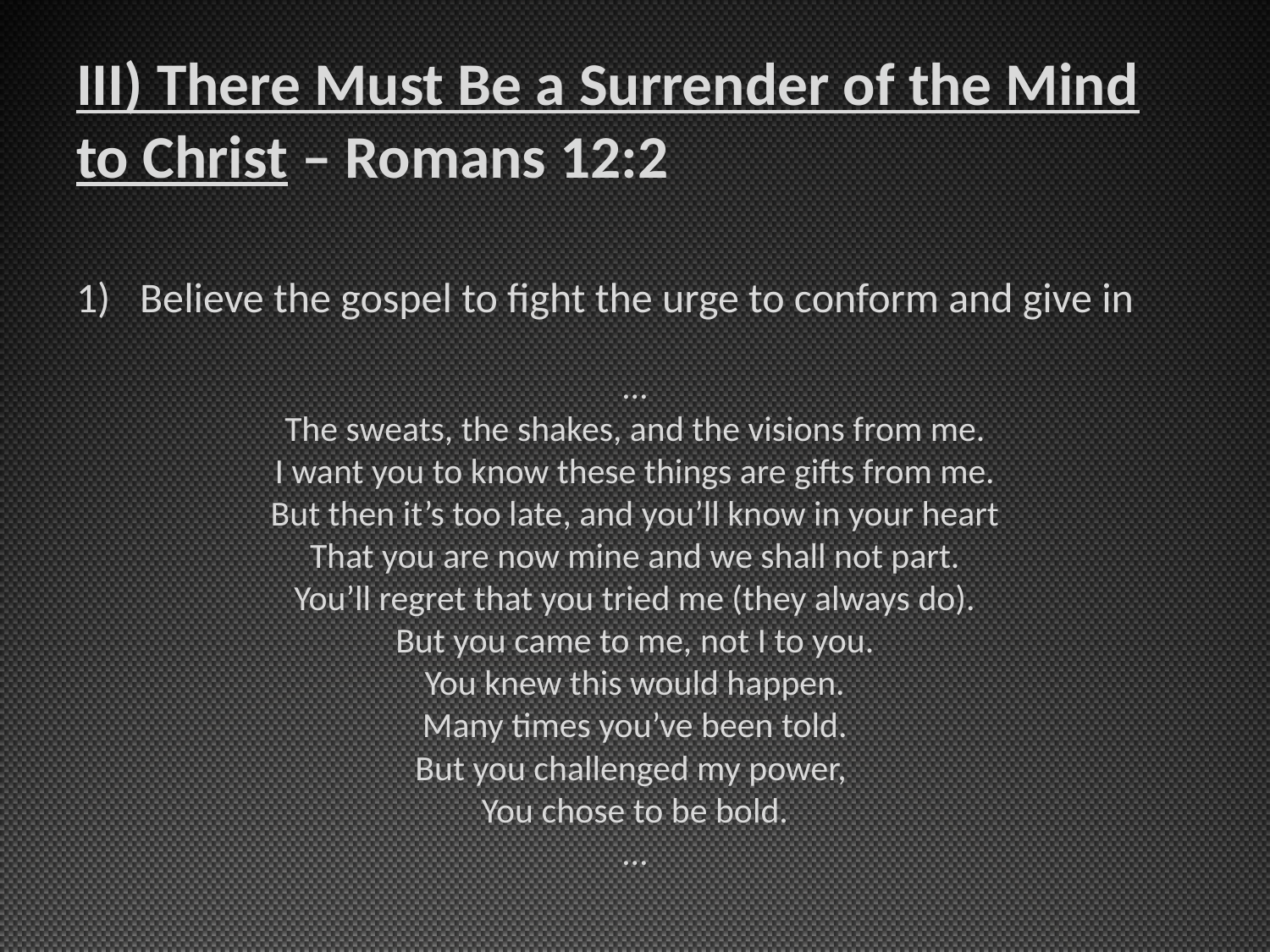

# III) There Must Be a Surrender of the Mind to Christ – Romans 12:2
Believe the gospel to fight the urge to conform and give in

…
The sweats, the shakes, and the visions from me.
I want you to know these things are gifts from me.
But then it’s too late, and you’ll know in your heart
That you are now mine and we shall not part.
You’ll regret that you tried me (they always do).
But you came to me, not I to you.
You knew this would happen.
Many times you’ve been told.
But you challenged my power,
You chose to be bold.
…